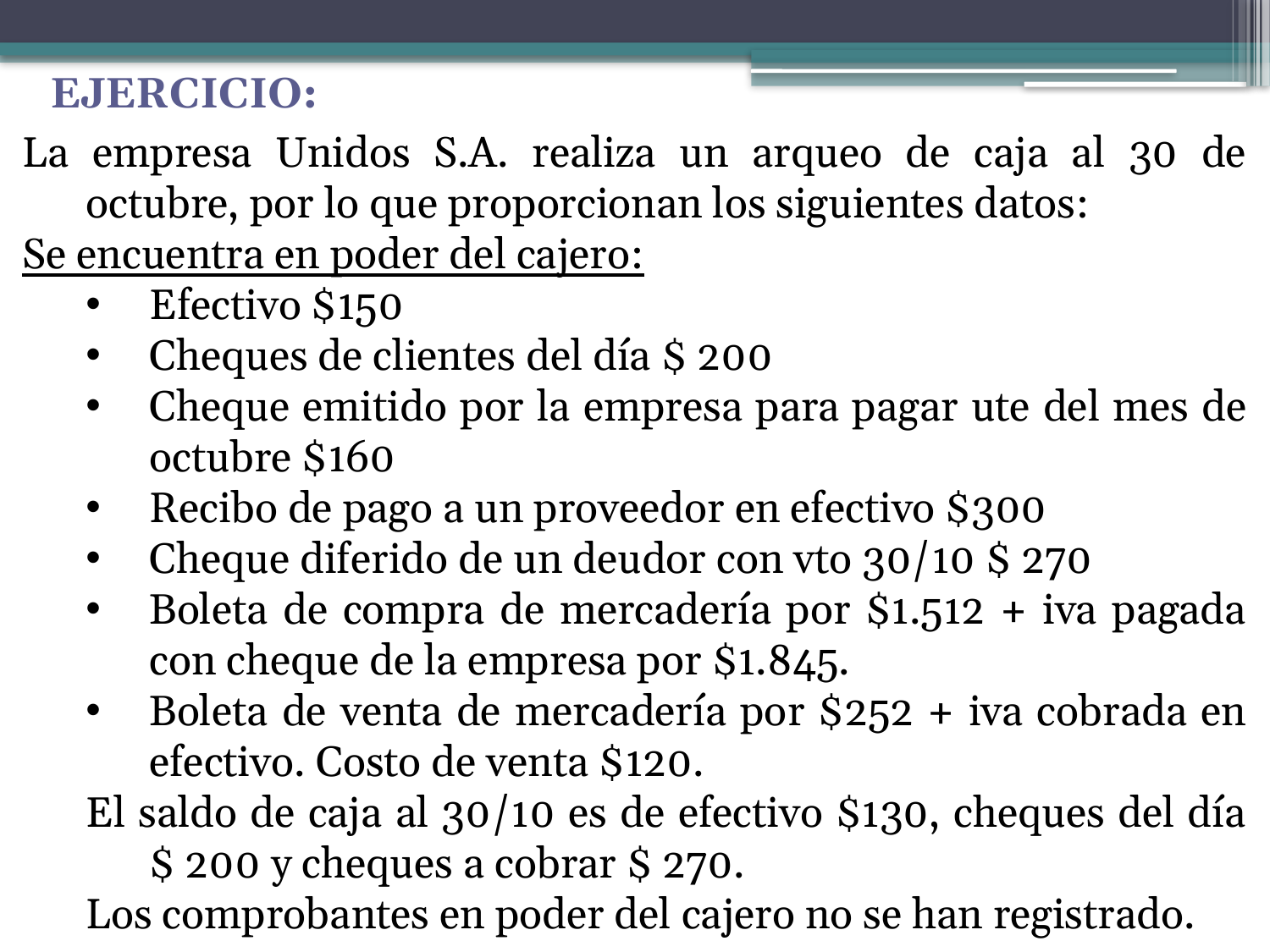

EJERCICIO:
La empresa Unidos S.A. realiza un arqueo de caja al 30 de octubre, por lo que proporcionan los siguientes datos:
Se encuentra en poder del cajero:
Efectivo $150
Cheques de clientes del día $ 200
Cheque emitido por la empresa para pagar ute del mes de octubre $160
Recibo de pago a un proveedor en efectivo $300
Cheque diferido de un deudor con vto 30/10 $ 270
Boleta de compra de mercadería por $1.512 + iva pagada con cheque de la empresa por $1.845.
Boleta de venta de mercadería por $252 + iva cobrada en efectivo. Costo de venta $120.
El saldo de caja al 30/10 es de efectivo $130, cheques del día $ 200 y cheques a cobrar $ 270.
Los comprobantes en poder del cajero no se han registrado.